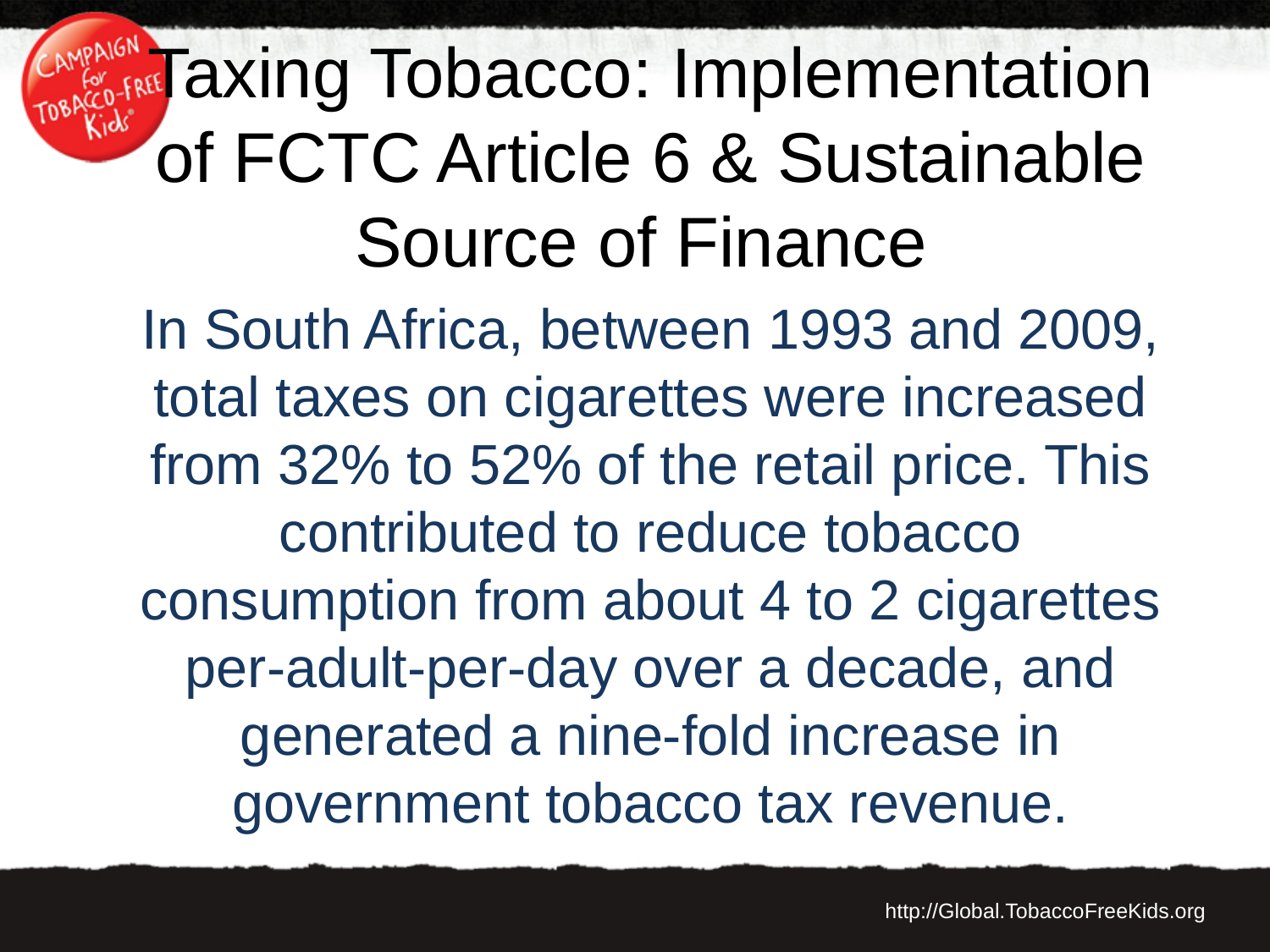

Taxing Tobacco: Implementation of FCTC Article 6 & Sustainable Source of Finance
In South Africa, between 1993 and 2009, total taxes on cigarettes were increased from 32% to 52% of the retail price. This contributed to reduce tobacco consumption from about 4 to 2 cigarettes per-adult-per-day over a decade, and generated a nine-fold increase in government tobacco tax revenue.